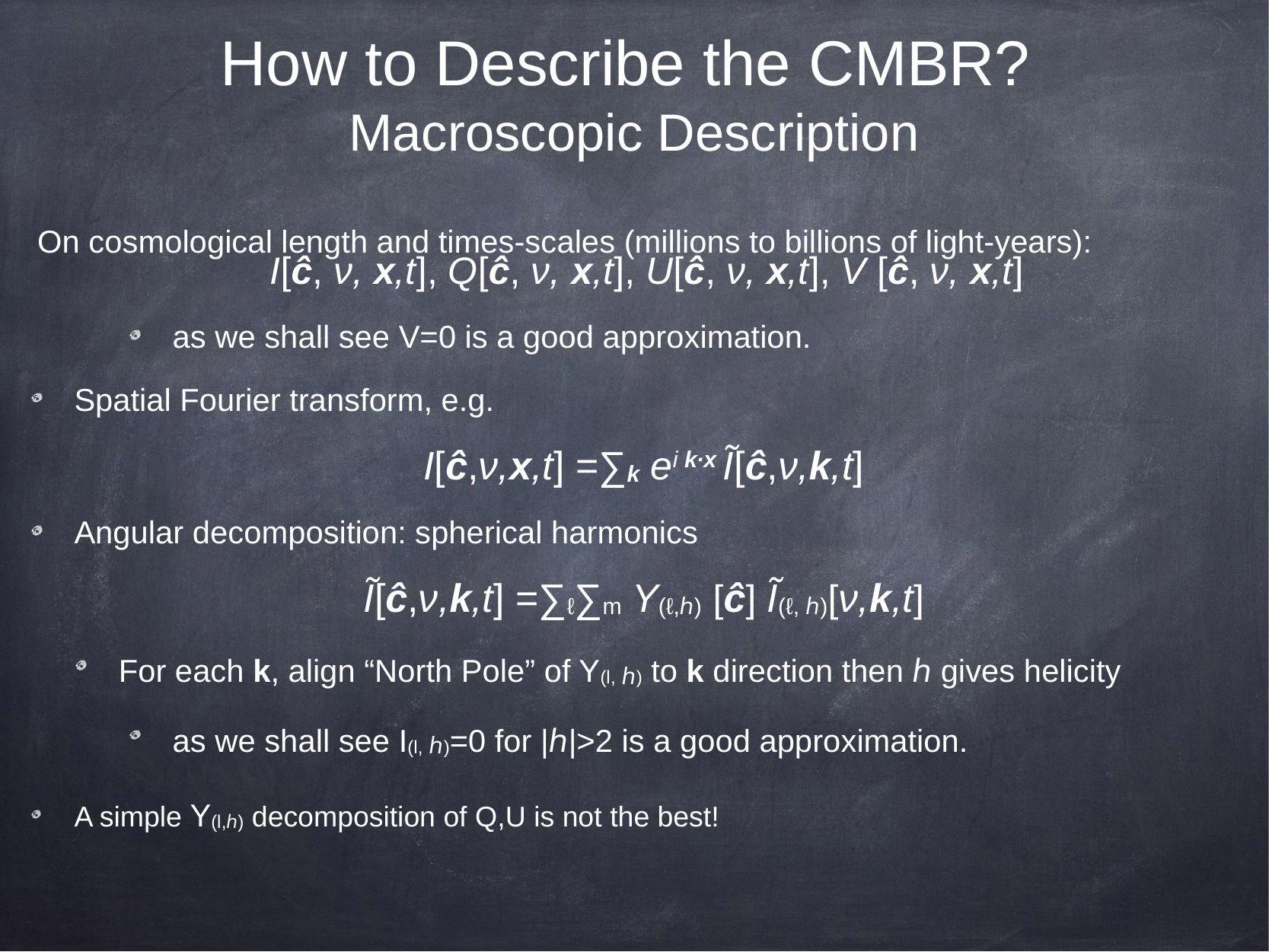

# How to Describe the CMBR? Macroscopic Description
On cosmological length and times-scales (millions to billions of light-years):
I[ĉ, ν, x,t], Q[ĉ, ν, x,t], U[ĉ, ν, x,t], V [ĉ, ν, x,t]
as we shall see V=0 is a good approximation.
Spatial Fourier transform, e.g.
I[ĉ,ν,x,t] =∑k ei k∙x Ĩ[ĉ,ν,k,t]
Angular decomposition: spherical harmonics
Ĩ[ĉ,ν,k,t] =∑ℓ∑m Y(ℓ,ℎ) [ĉ] Ĩ(ℓ, ℎ)[ν,k,t]
For each k, align “North Pole” of Y(l, ℎ) to k direction then ℎ gives helicity
as we shall see I(l, ℎ)=0 for |ℎ|>2 is a good approximation.
A simple Y(l,ℎ) decomposition of Q,U is not the best!
18